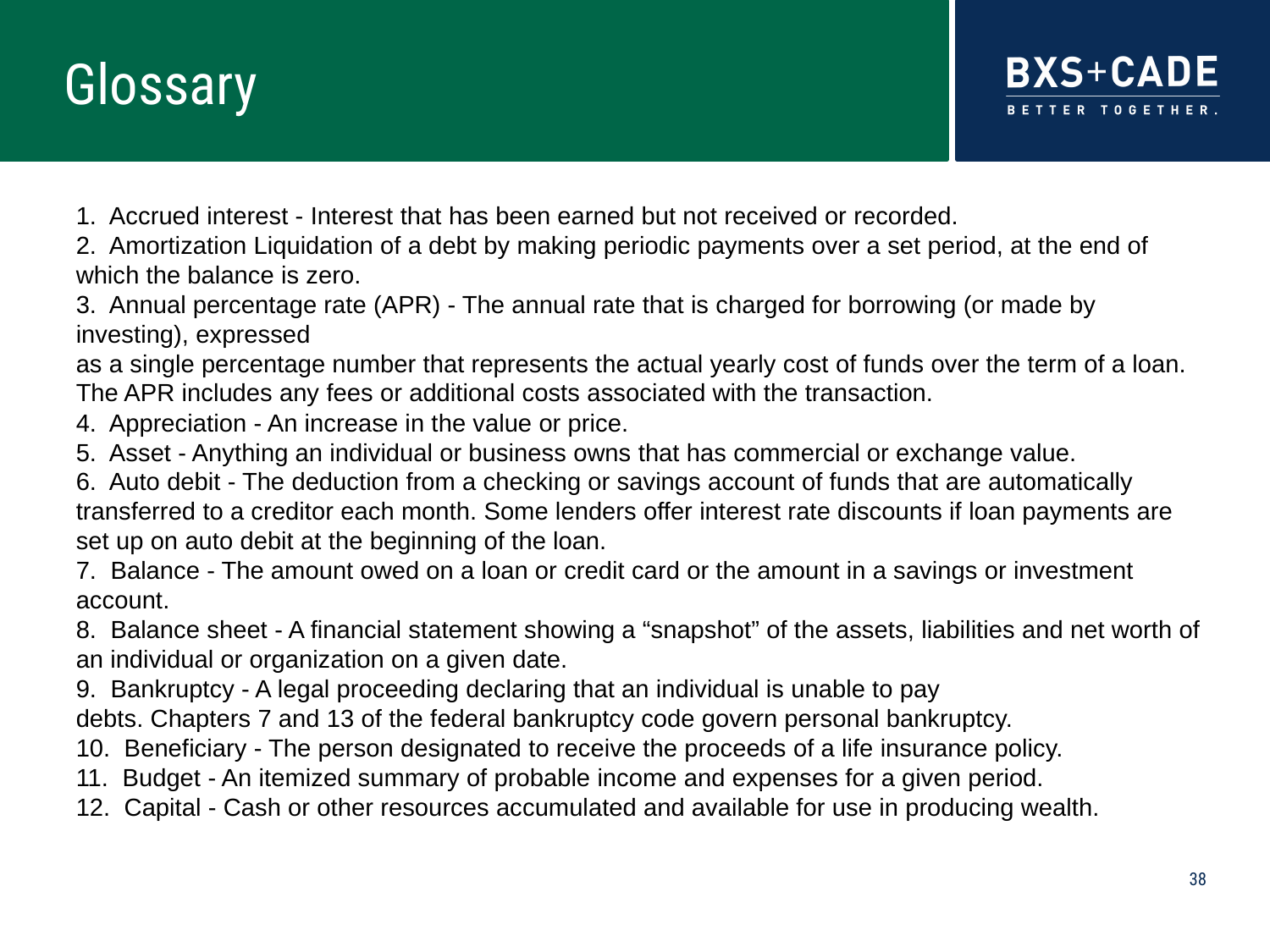

# Glossary
1.  Accrued interest - Interest that has been earned but not received or recorded.
2.  Amortization Liquidation of a debt by making periodic payments over a set period, at the end of which the balance is zero.
3.  Annual percentage rate (APR) - The annual rate that is charged for borrowing (or made by investing), expressed
as a single percentage number that represents the actual yearly cost of funds over the term of a loan. The APR includes any fees or additional costs associated with the transaction.
4.  Appreciation - An increase in the value or price.
5.  Asset - Anything an individual or business owns that has commercial or exchange value.
6.  Auto debit - The deduction from a checking or savings account of funds that are automatically transferred to a creditor each month. Some lenders offer interest rate discounts if loan payments are set up on auto debit at the beginning of the loan.
7.  Balance - The amount owed on a loan or credit card or the amount in a savings or investment account.
8.  Balance sheet - A financial statement showing a “snapshot” of the assets, liabilities and net worth of an individual or organization on a given date.
9.  Bankruptcy - A legal proceeding declaring that an individual is unable to pay
debts. Chapters 7 and 13 of the federal bankruptcy code govern personal bankruptcy.
10.  Beneficiary - The person designated to receive the proceeds of a life insurance policy.
11.  Budget - An itemized summary of probable income and expenses for a given period.
12.  Capital - Cash or other resources accumulated and available for use in producing wealth.

38